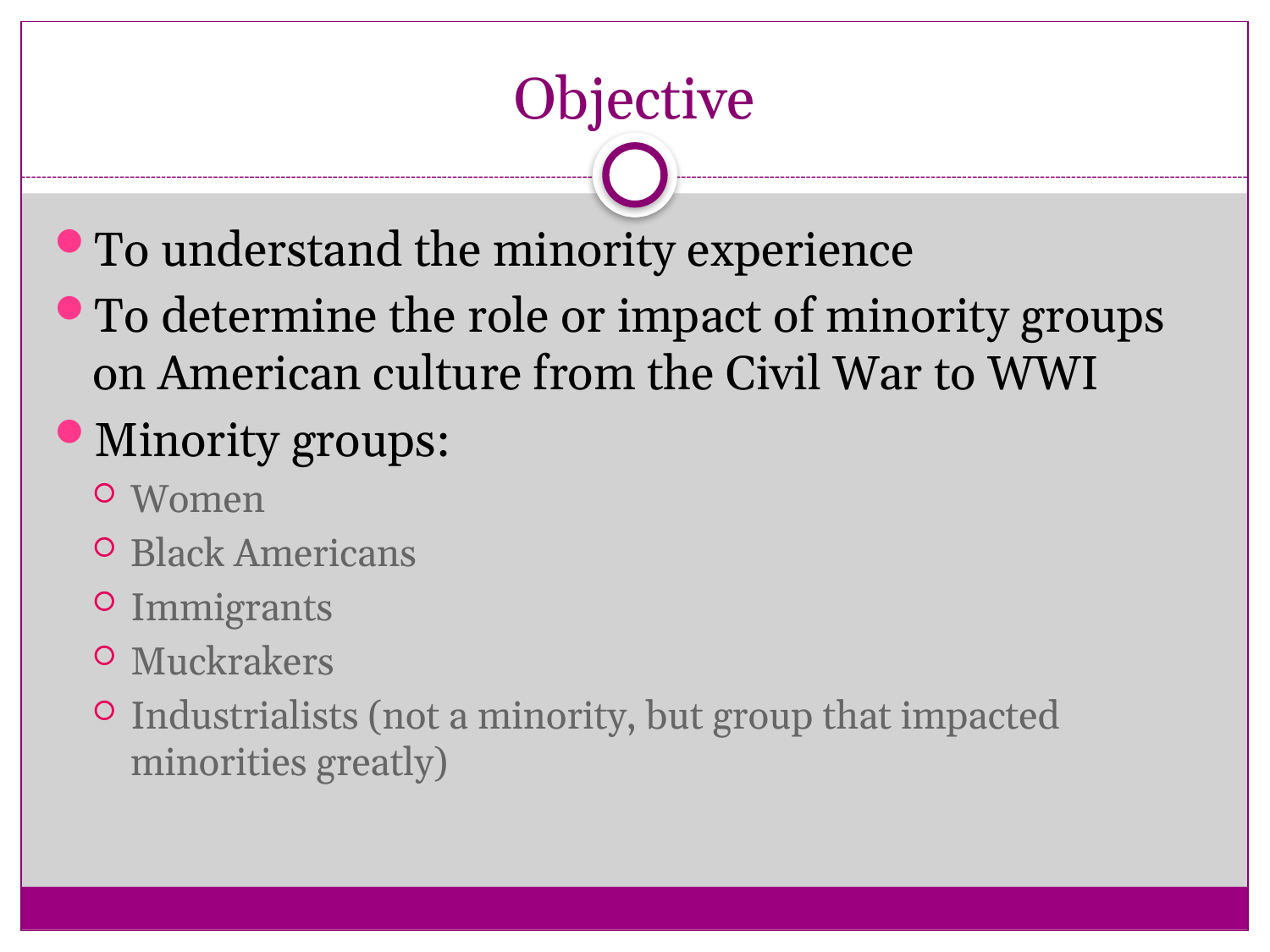

# Objective
To understand the minority experience
To determine the role or impact of minority groups on American culture from the Civil War to WWI
Minority groups:
Women
Black Americans
Immigrants
Muckrakers
Industrialists (not a minority, but group that impacted minorities greatly)